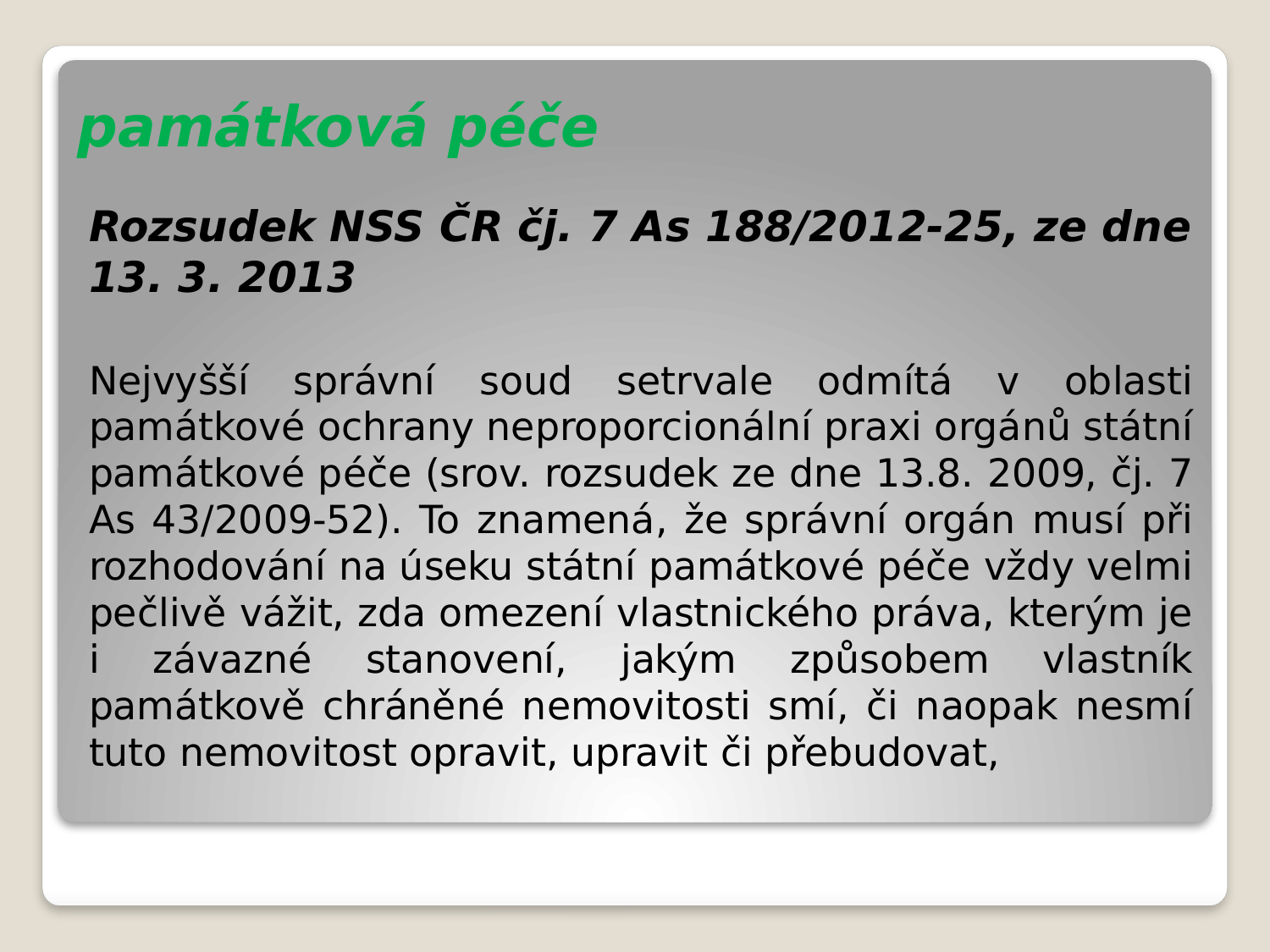

# památková péče
Rozsudek NSS ČR čj. 7 As 188/2012-25, ze dne 13. 3. 2013

Nejvyšší správní soud setrvale odmítá v oblasti památkové ochrany neproporcionální praxi orgánů státní památkové péče (srov. rozsudek ze dne 13.8. 2009, čj. 7 As 43/2009-52). To znamená, že správní orgán musí při rozhodování na úseku státní památkové péče vždy velmi pečlivě vážit, zda omezení vlastnického práva, kterým je i závazné stanovení, jakým způsobem vlastník památkově chráněné nemovitosti smí, či naopak nesmí tuto nemovitost opravit, upravit či přebudovat,